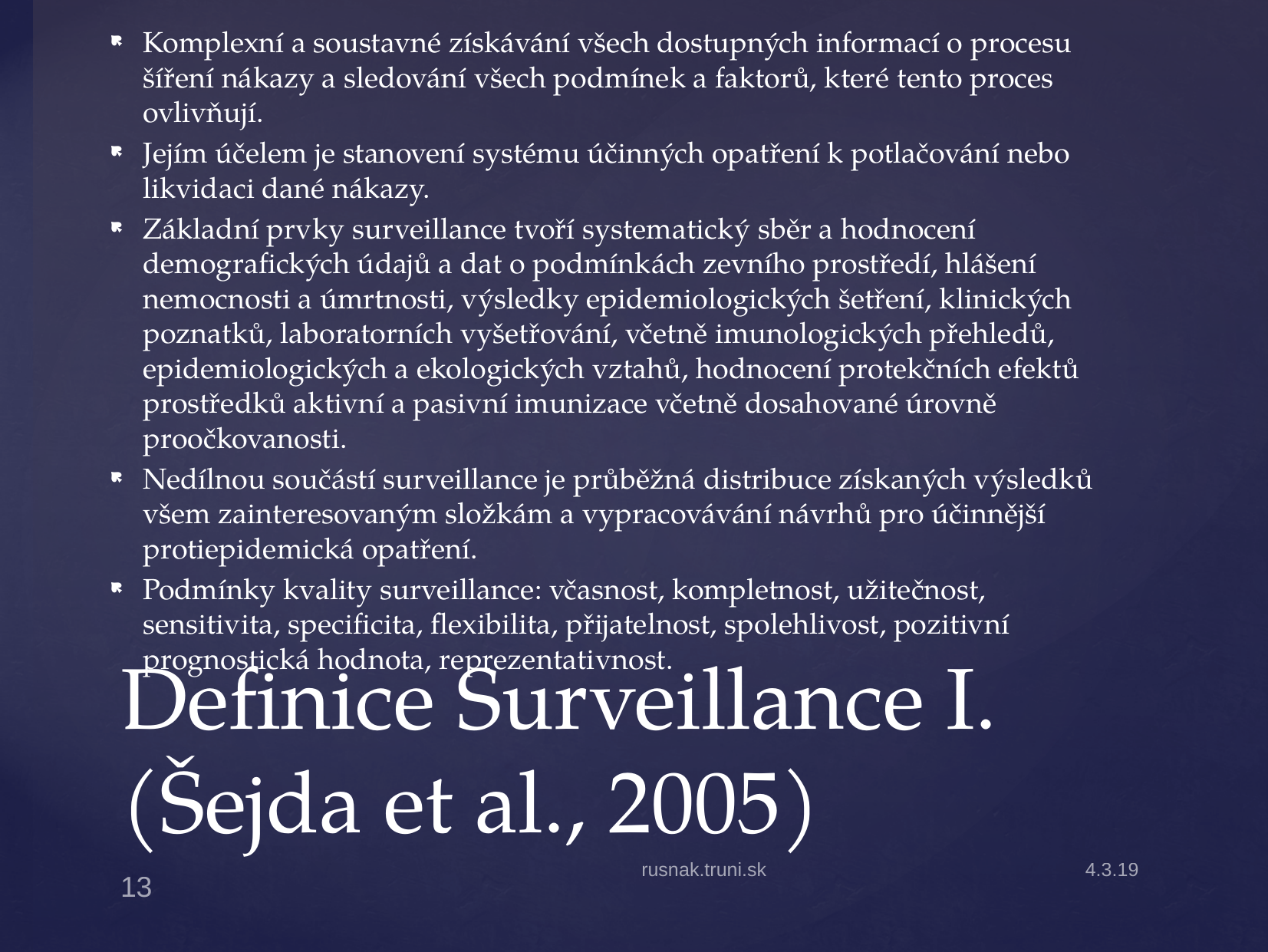

Komplexní a soustavné získávání všech dostupných informací o procesu šíření nákazy a sledování všech podmínek a faktorů, které tento proces ovlivňují.
Jejím účelem je stanovení systému účinných opatření k potlačování nebo likvidaci dané nákazy.
Základní prvky surveillance tvoří systematický sběr a hodnocení demografických údajů a dat o podmínkách zevního prostředí, hlášení nemocnosti a úmrtnosti, výsledky epidemiologických šetření, klinických poznatků, laboratorních vyšetřování, včetně imunologických přehledů, epidemiologických a ekologických vztahů, hodnocení protekčních efektů prostředků aktivní a pasivní imunizace včetně dosahované úrovně proočkovanosti.
Nedílnou součástí surveillance je průběžná distribuce získaných výsledků všem zainteresovaným složkám a vypracovávání návrhů pro účinnější protiepidemická opatření.
Podmínky kvality surveillance: včasnost, kompletnost, užitečnost, sensitivita, specificita, flexibilita, přijatelnost, spolehlivost, pozitivní prognostická hodnota, reprezentativnost.
# Definice Surveillance I. (Šejda et al., 2005)
rusnak.truni.sk
4.3.19
13